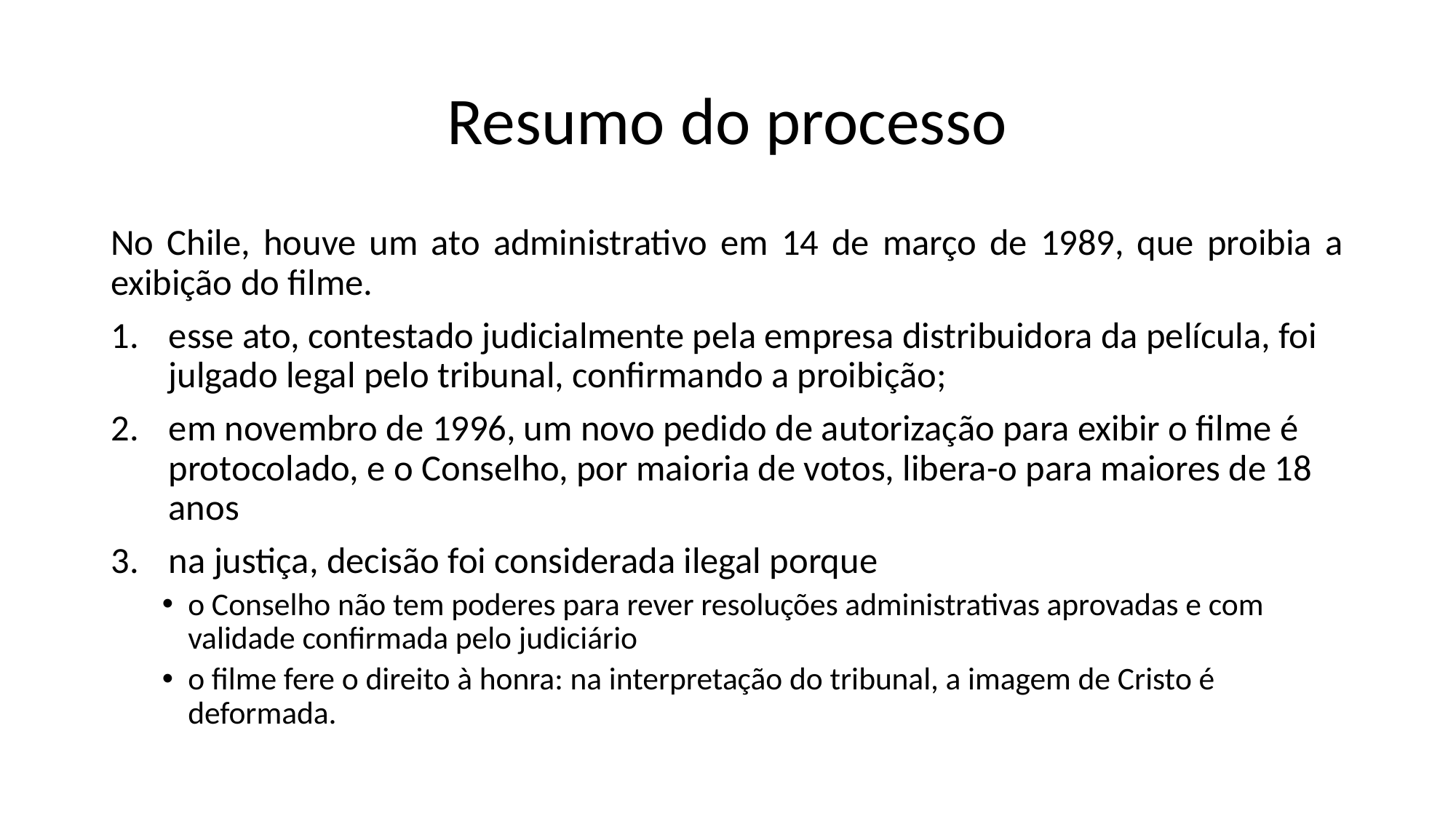

# Resumo do processo
No Chile, houve um ato administrativo em 14 de março de 1989, que proibia a exibição do filme.
esse ato, contestado judicialmente pela empresa distribuidora da película, foi julgado legal pelo tribunal, confirmando a proibição;
em novembro de 1996, um novo pedido de autorização para exibir o filme é protocolado, e o Conselho, por maioria de votos, libera-o para maiores de 18 anos
na justiça, decisão foi considerada ilegal porque
o Conselho não tem poderes para rever resoluções administrativas aprovadas e com validade confirmada pelo judiciário
o filme fere o direito à honra: na interpretação do tribunal, a imagem de Cristo é deformada.